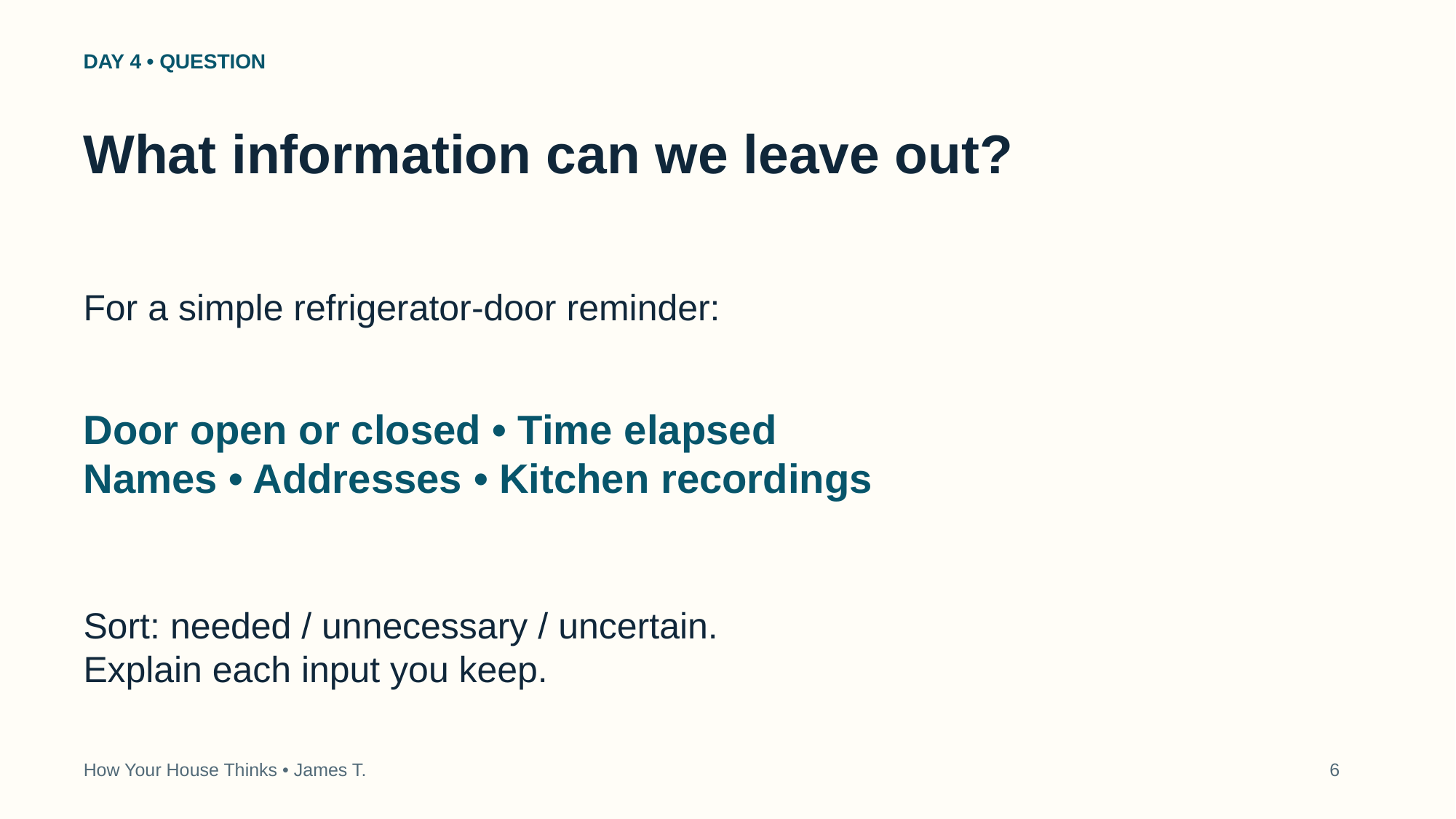

DAY 4 • QUESTION
What information can we leave out?
For a simple refrigerator-door reminder:
Door open or closed • Time elapsed
Names • Addresses • Kitchen recordings
Sort: needed / unnecessary / uncertain.
Explain each input you keep.
How Your House Thinks • James T.
6